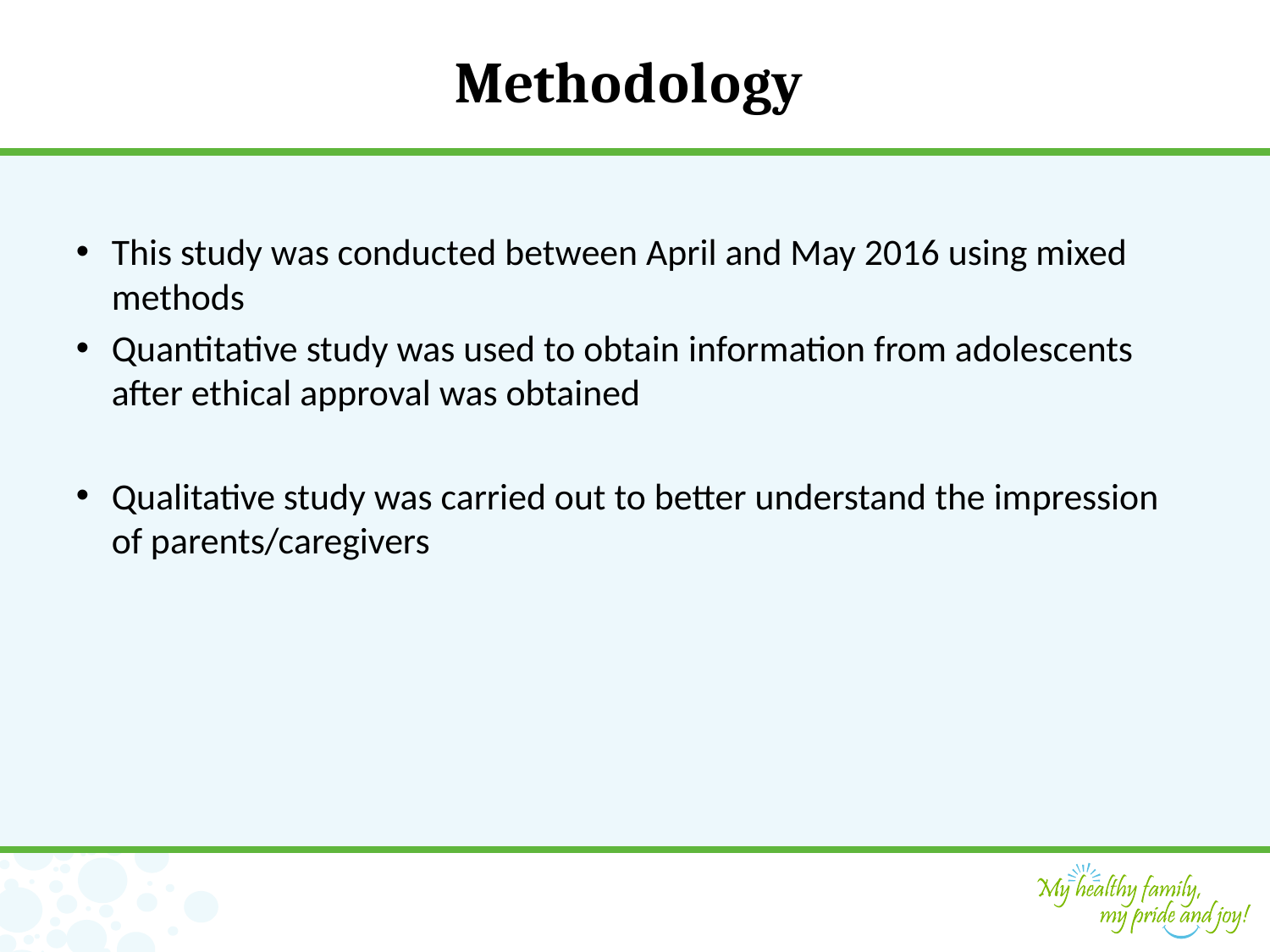

# Methodology
This study was conducted between April and May 2016 using mixed methods
Quantitative study was used to obtain information from adolescents after ethical approval was obtained

Qualitative study was carried out to better understand the impression of parents/caregivers